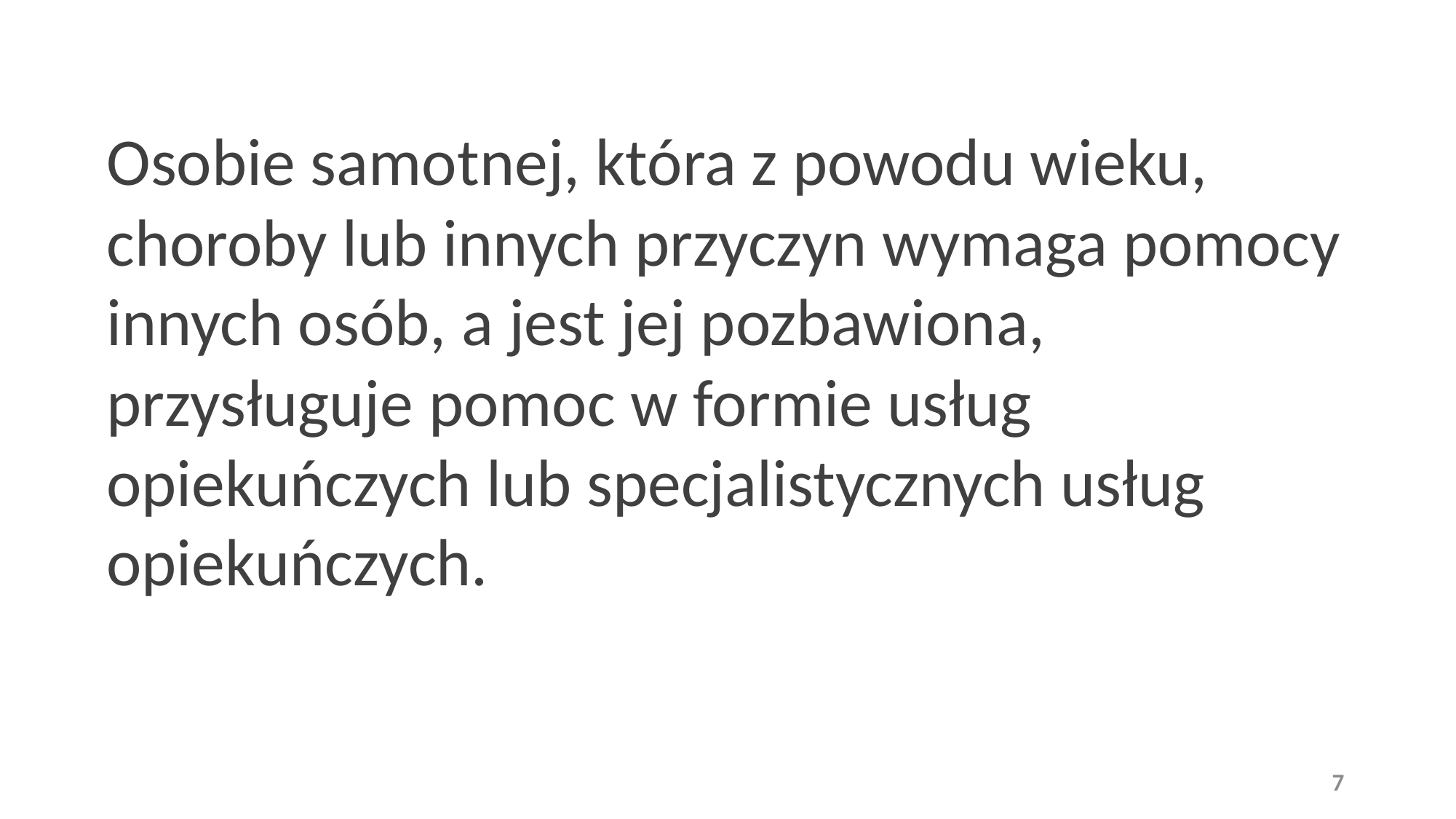

Osobie samotnej, która z powodu wieku, choroby lub innych przyczyn wymaga pomocy innych osób, a jest jej pozbawiona, przysługuje pomoc w formie usług opiekuńczych lub specjalistycznych usług opiekuńczych.
7